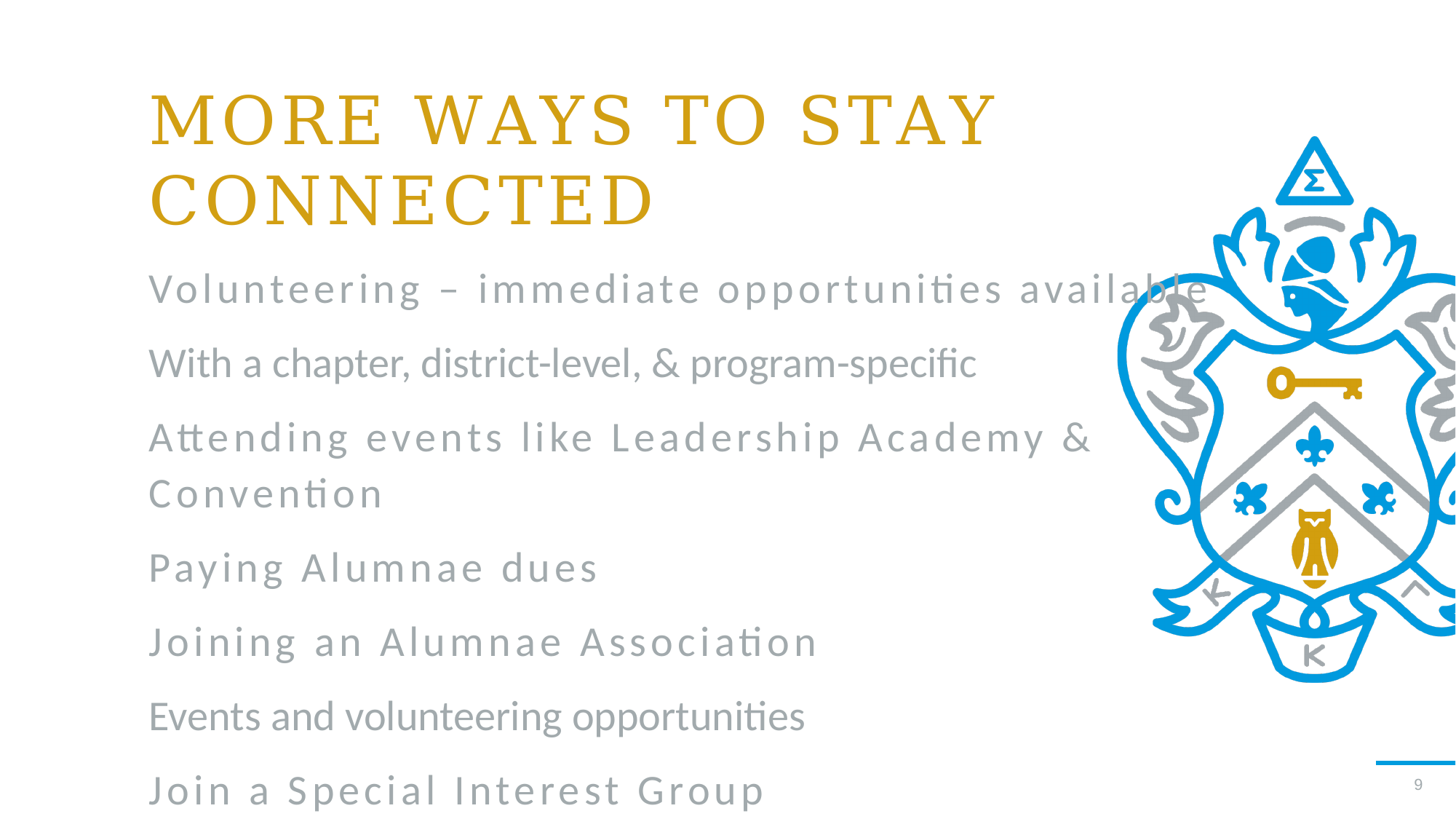

MORE WAYS TO STAY CONNECTED
Volunteering – immediate opportunities available
With a chapter, district-level, & program-specific
Attending events like Leadership Academy & Convention
Paying Alumnae dues
Joining an Alumnae Association
Events and volunteering opportunities
Join a Special Interest Group